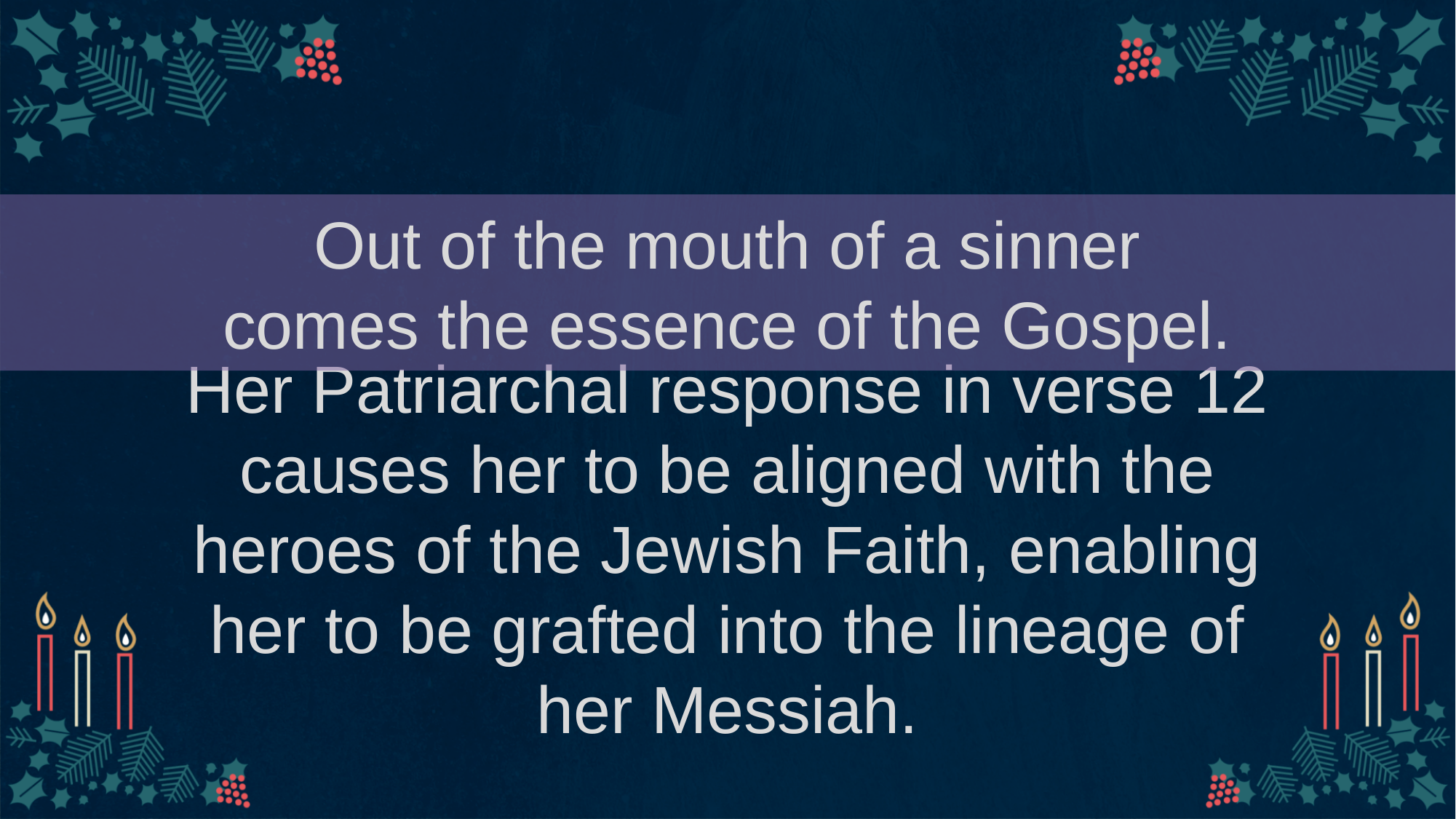

Out of the mouth of a sinner
comes the essence of the Gospel.
# Her Patriarchal response in verse 12 causes her to be aligned with the heroes of the Jewish Faith, enabling her to be grafted into the lineage of her Messiah.